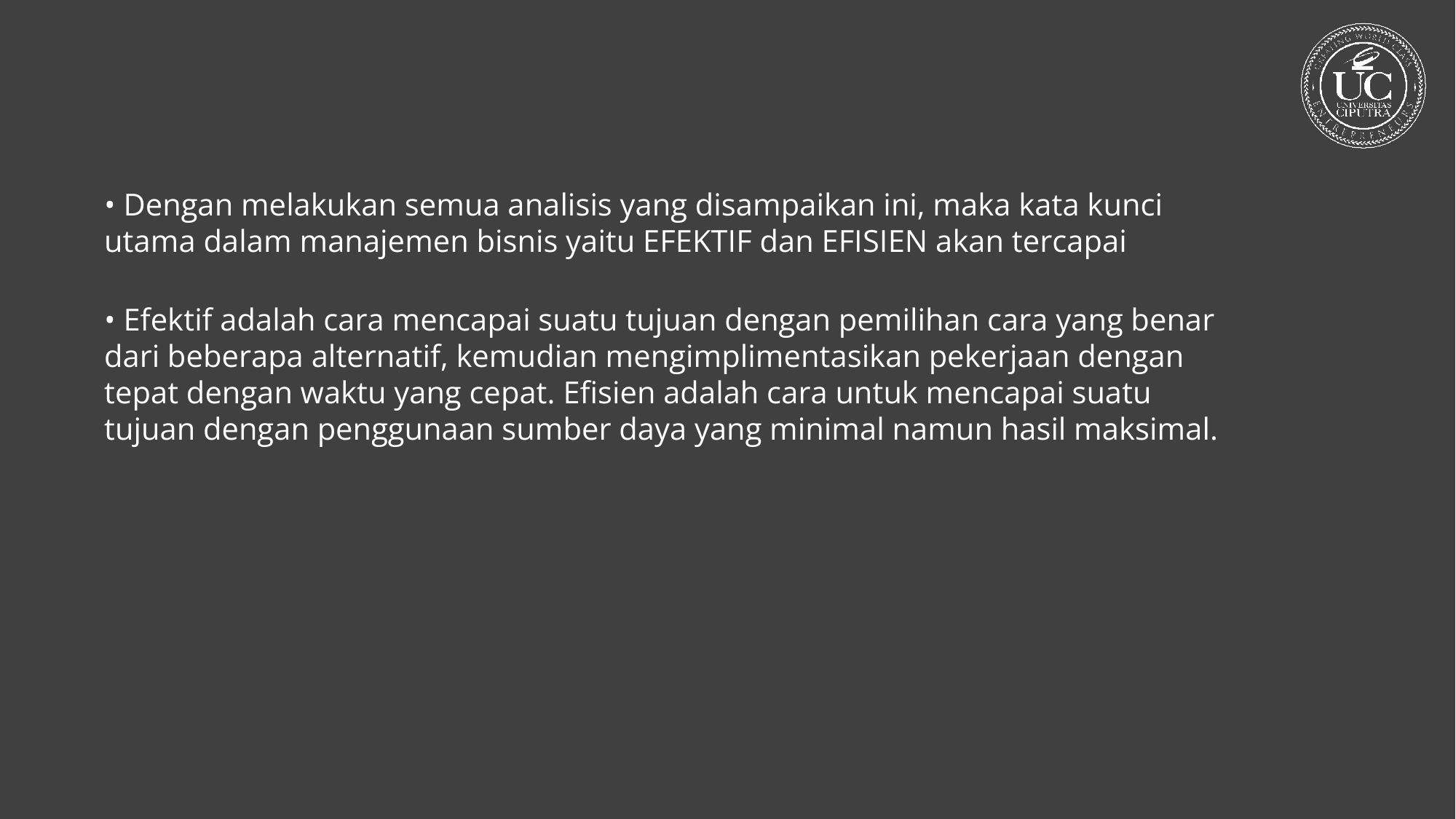

• Dengan melakukan semua analisis yang disampaikan ini, maka kata kunci utama dalam manajemen bisnis yaitu EFEKTIF dan EFISIEN akan tercapai
• Efektif adalah cara mencapai suatu tujuan dengan pemilihan cara yang benar dari beberapa alternatif, kemudian mengimplimentasikan pekerjaan dengan tepat dengan waktu yang cepat. Efisien adalah cara untuk mencapai suatu tujuan dengan penggunaan sumber daya yang minimal namun hasil maksimal.